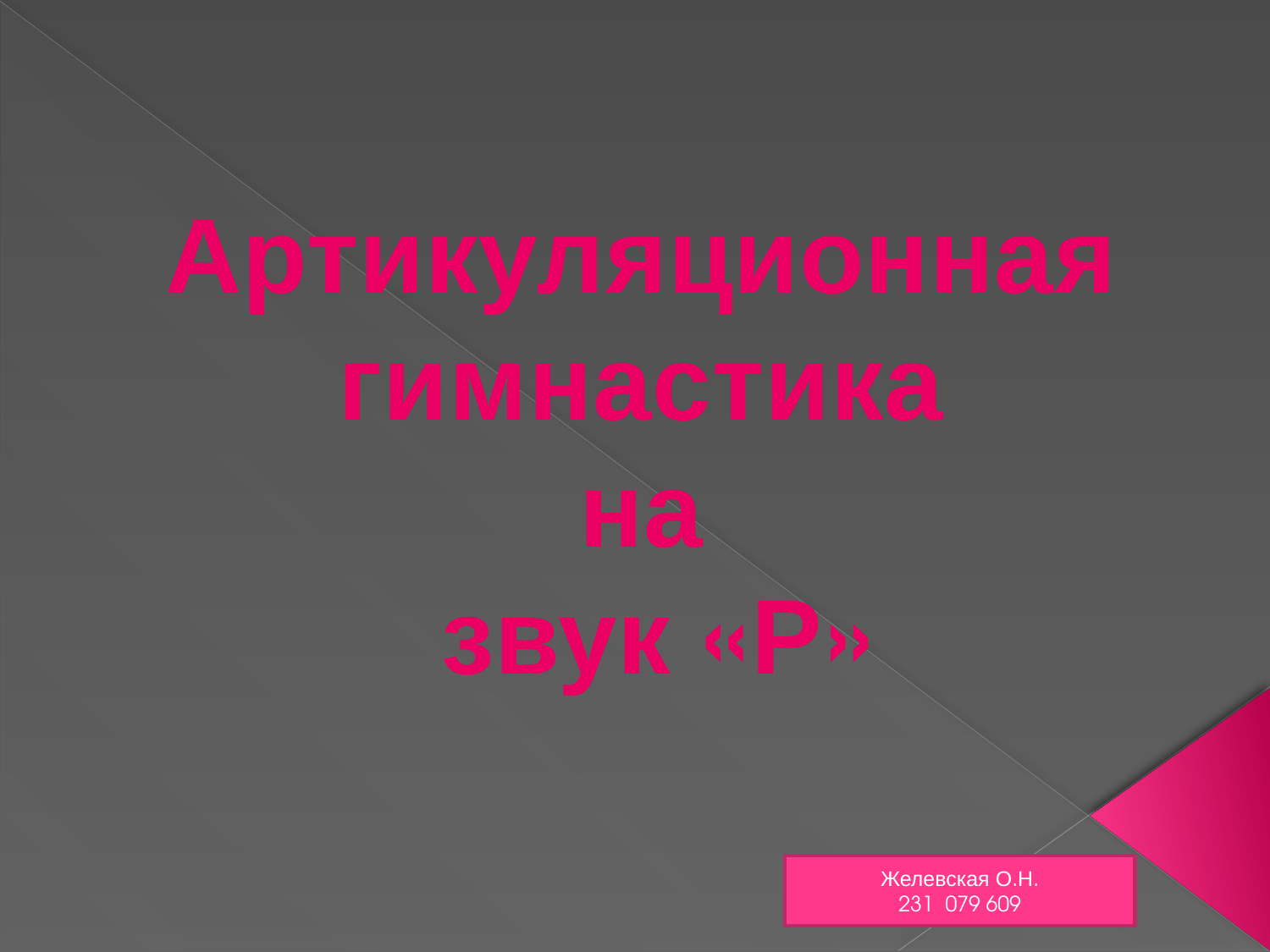

# Артикуляционная
гимнастика
на
звук «Р»

Желевская О.Н.
231  079 609